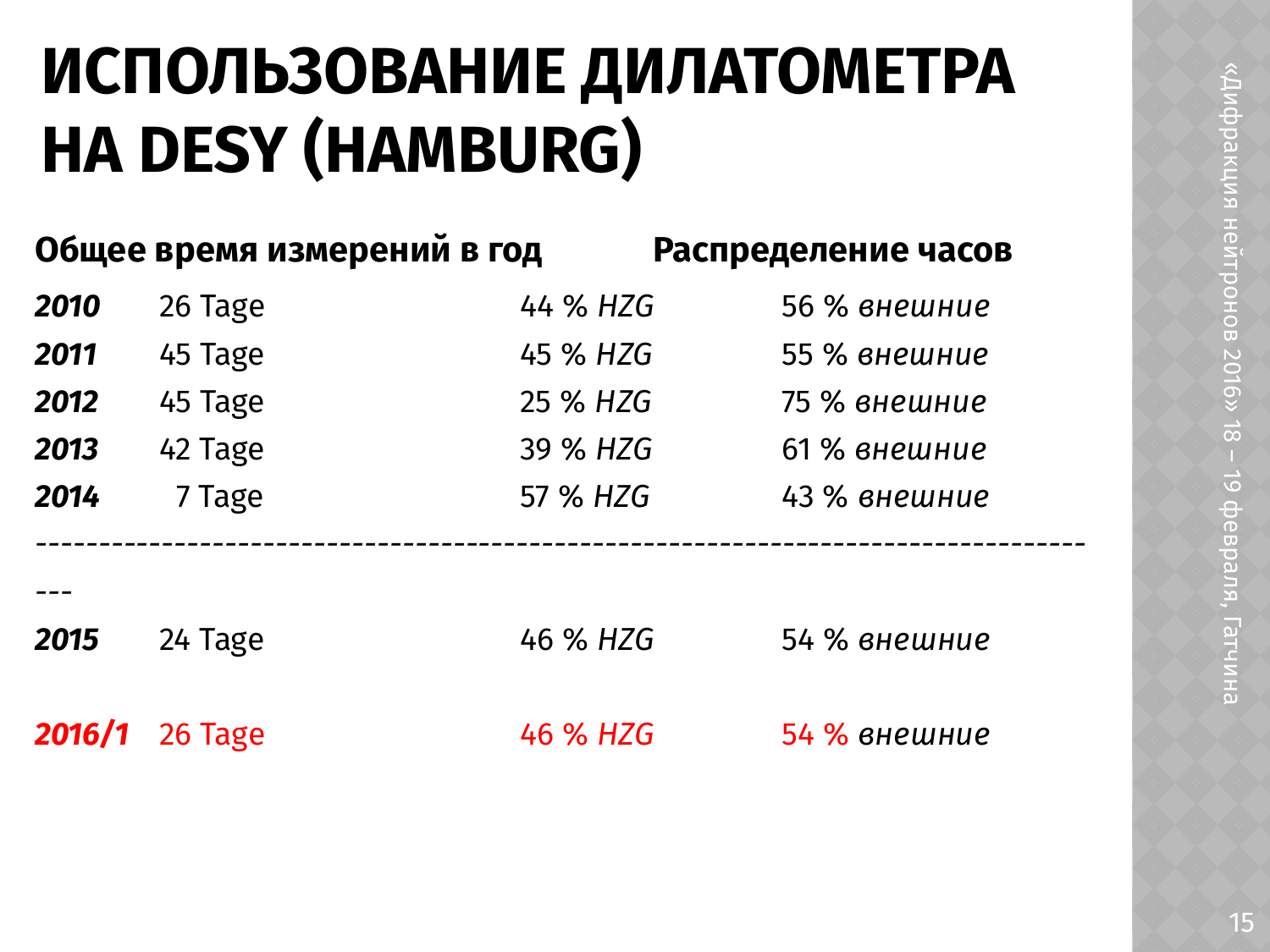

# Использование дилатометра на DESY (Hamburg)
Общее время измерений в год             Распределение часов
2010	26 Tage	44 % HZG	56 % внешние
2011	45 Tage	45 % HZG	55 % внешние
2012	45 Tage	25 % HZG	75 % внешние
2013	42 Tage	39 % HZG	61 % внешние
2014	  7 Tage	57 % HZG	43 % внешние
--------------------------------------------------------------------------------------
2015	24 Tage	46 % HZG	54 % внешние
2016/1	26 Tage	46 % HZG	54 % внешние

«Дифракция нейтронов 2016» 18 – 19 февраля, Гатчина
15